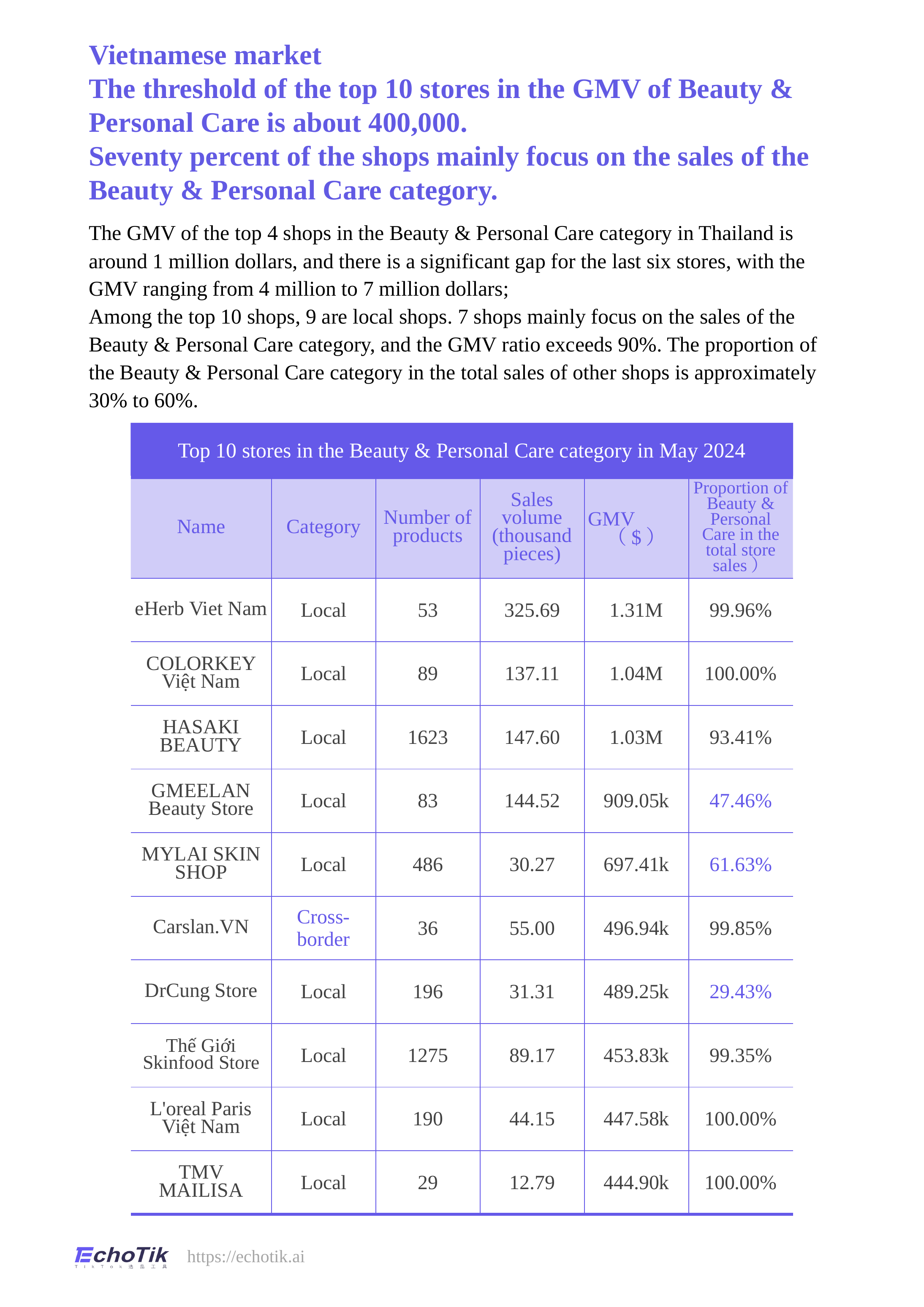

Vietnamese market
The threshold of the top 10 stores in the GMV of Beauty & Personal Care is about 400,000.
Seventy percent of the shops mainly focus on the sales of the Beauty & Personal Care category.
The GMV of the top 4 shops in the Beauty & Personal Care category in Thailand is around 1 million dollars, and there is a significant gap for the last six stores, with the GMV ranging from 4 million to 7 million dollars;
Among the top 10 shops, 9 are local shops. 7 shops mainly focus on the sales of the Beauty & Personal Care category, and the GMV ratio exceeds 90%. The proportion of the Beauty & Personal Care category in the total sales of other shops is approximately 30% to 60%.
Top 10 stores in the Beauty & Personal Care category in May 2024
| Name | Category | Number of products | Sales volume (thousand pieces) | GMV （$） | Proportion of Beauty & Personal Care in the total store sales） |
| --- | --- | --- | --- | --- | --- |
| eHerb Viet Nam | Local | 53 | 325.69 | 1.31M | 99.96% |
| COLORKEY Việt Nam | Local | 89 | 137.11 | 1.04M | 100.00% |
| HASAKI BEAUTY | Local | 1623 | 147.60 | 1.03M | 93.41% |
| GMEELAN Beauty Store | Local | 83 | 144.52 | 909.05k | 47.46% |
| MYLAI SKIN SHOP | Local | 486 | 30.27 | 697.41k | 61.63% |
| Carslan.VN | Cross-border | 36 | 55.00 | 496.94k | 99.85% |
| DrCung Store | Local | 196 | 31.31 | 489.25k | 29.43% |
| Thế Giới Skinfood Store | Local | 1275 | 89.17 | 453.83k | 99.35% |
| L'oreal Paris Việt Nam | Local | 190 | 44.15 | 447.58k | 100.00% |
| TMV MAILISA | Local | 29 | 12.79 | 444.90k | 100.00% |

https://echotik.ai